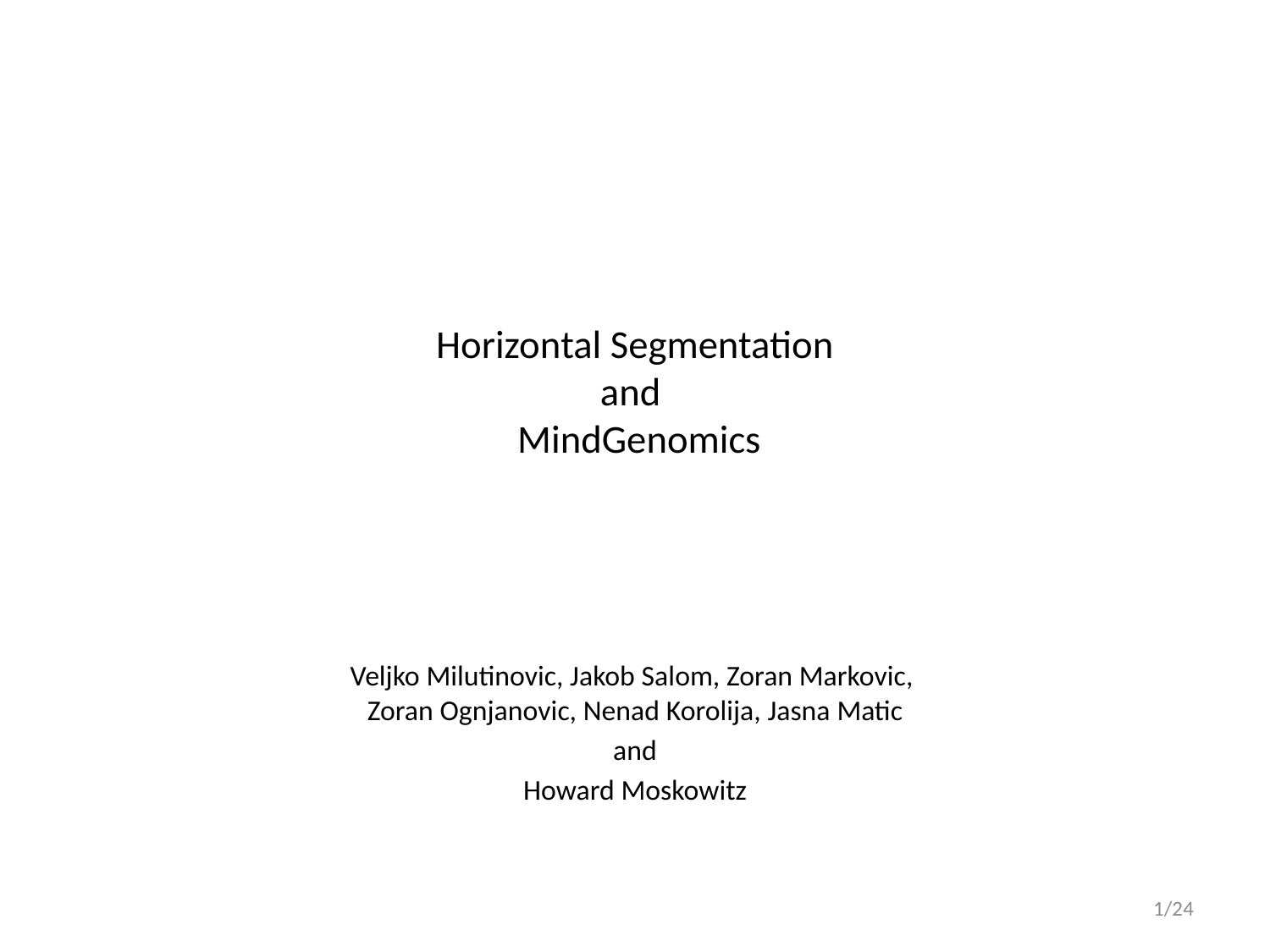

# Horizontal Segmentation and MindGenomics

Veljko Milutinovic, Jakob Salom, Zoran Markovic,
Zoran Ognjanovic, Nenad Korolija, Jasna Matic
and
Howard Moskowitz
1/24